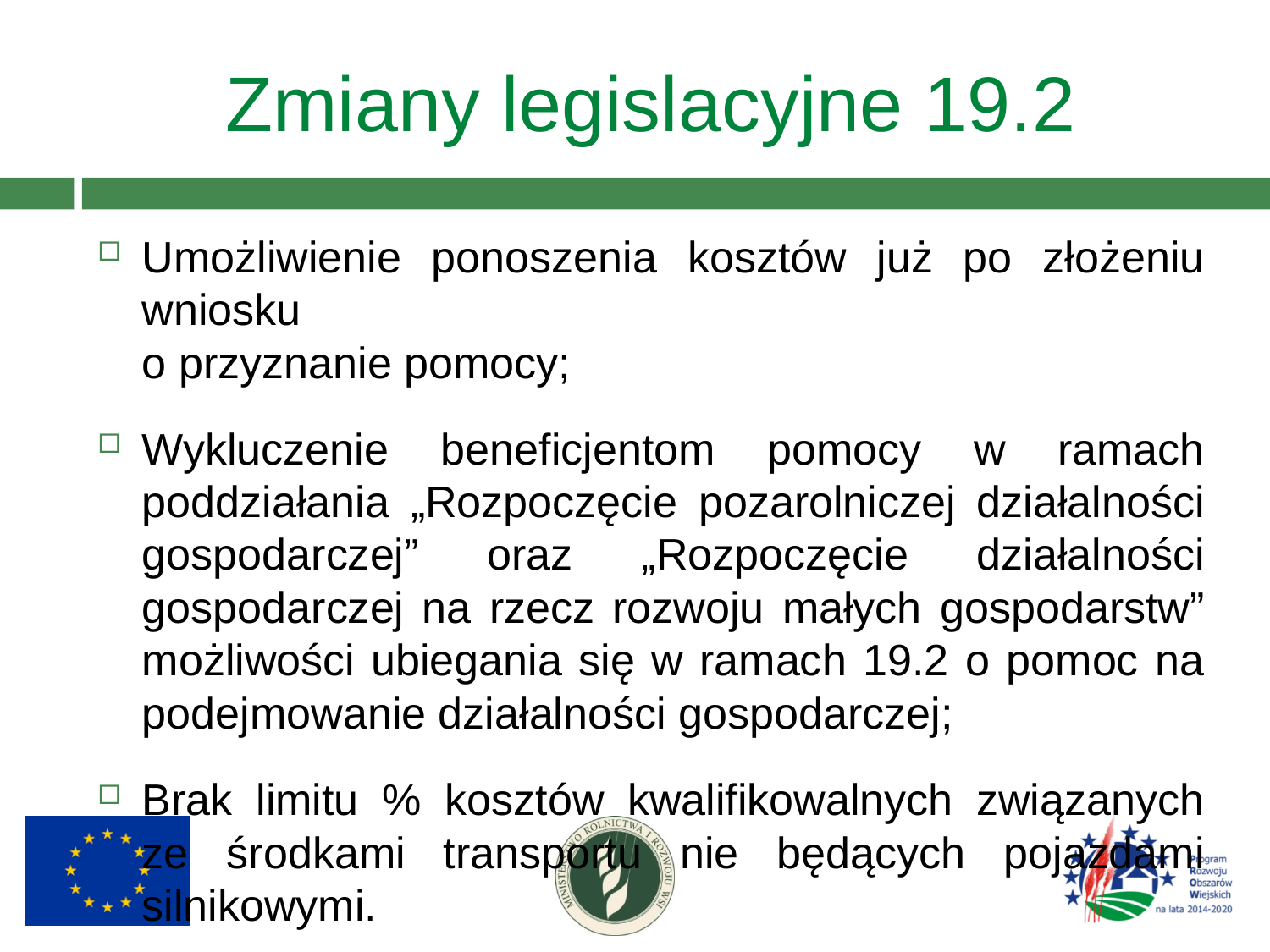

# Zmiany legislacyjne 19.2
Umożliwienie ponoszenia kosztów już po złożeniu wniosku
o przyznanie pomocy;
Wykluczenie beneficjentom pomocy w ramach poddziałania „Rozpoczęcie pozarolniczej działalności gospodarczej” oraz „Rozpoczęcie działalności gospodarczej na rzecz rozwoju małych gospodarstw” możliwości ubiegania się w ramach 19.2 o pomoc na podejmowanie działalności gospodarczej;
Brak limitu % kosztów kwalifikowalnych związanych ze środkami transportu nie będących pojazdami silnikowymi.